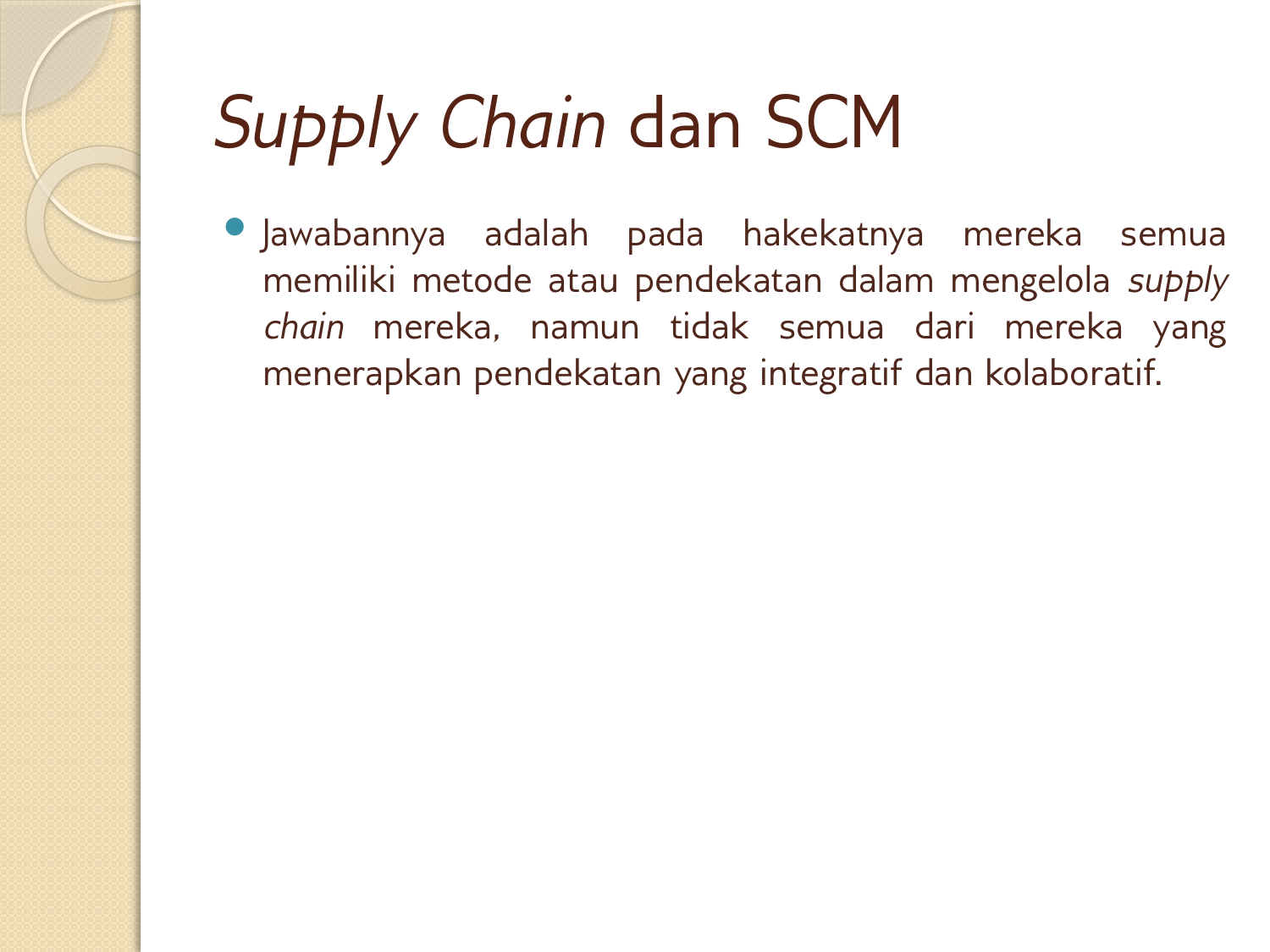

# Supply Chain dan SCM
Jawabannya adalah pada hakekatnya mereka semua memiliki metode atau pendekatan dalam mengelola supply chain mereka, namun tidak semua dari mereka yang menerapkan pendekatan yang integratif dan kolaboratif.